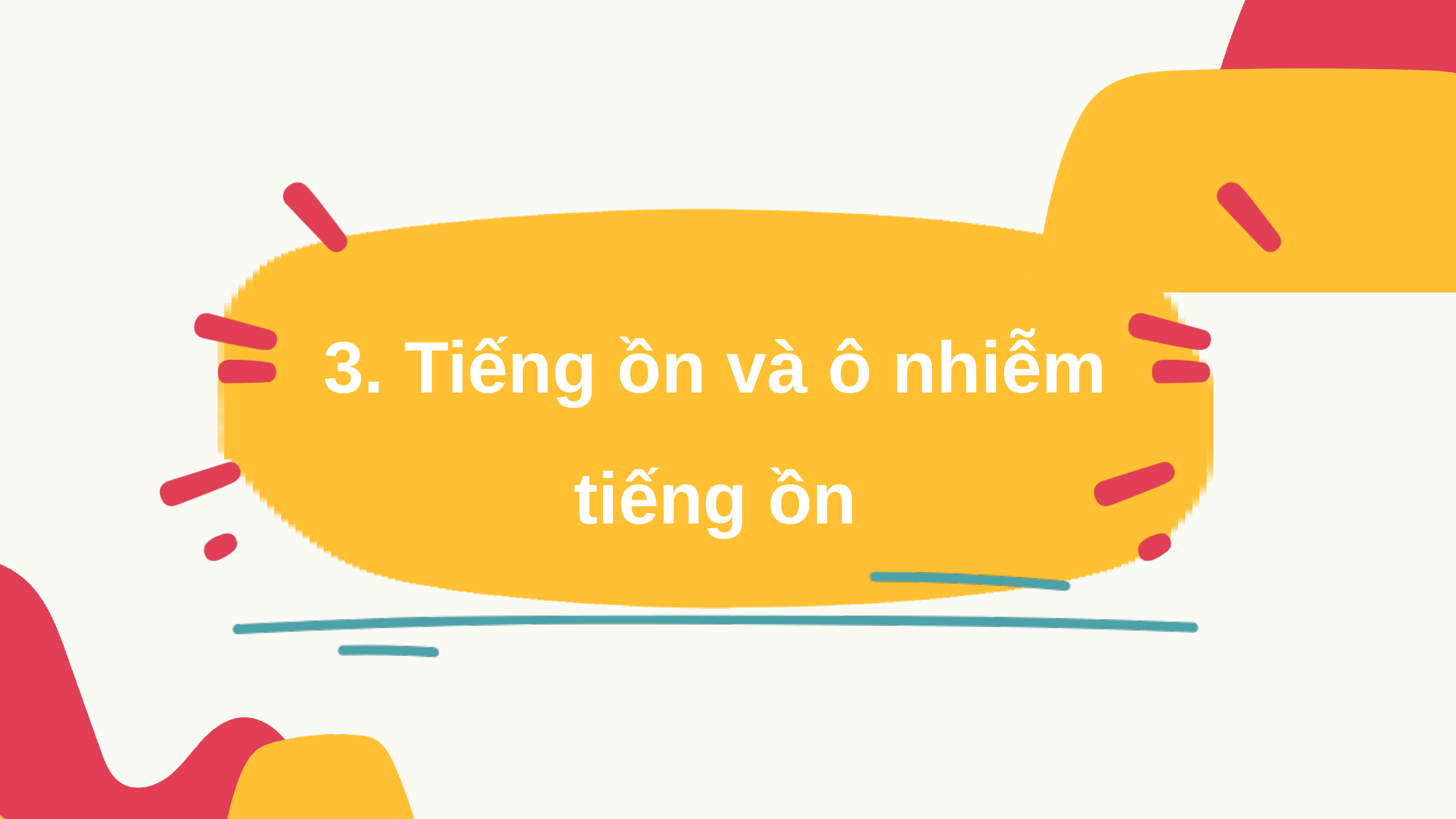

3. Tiếng ồn và ô nhiễm tiếng ồn